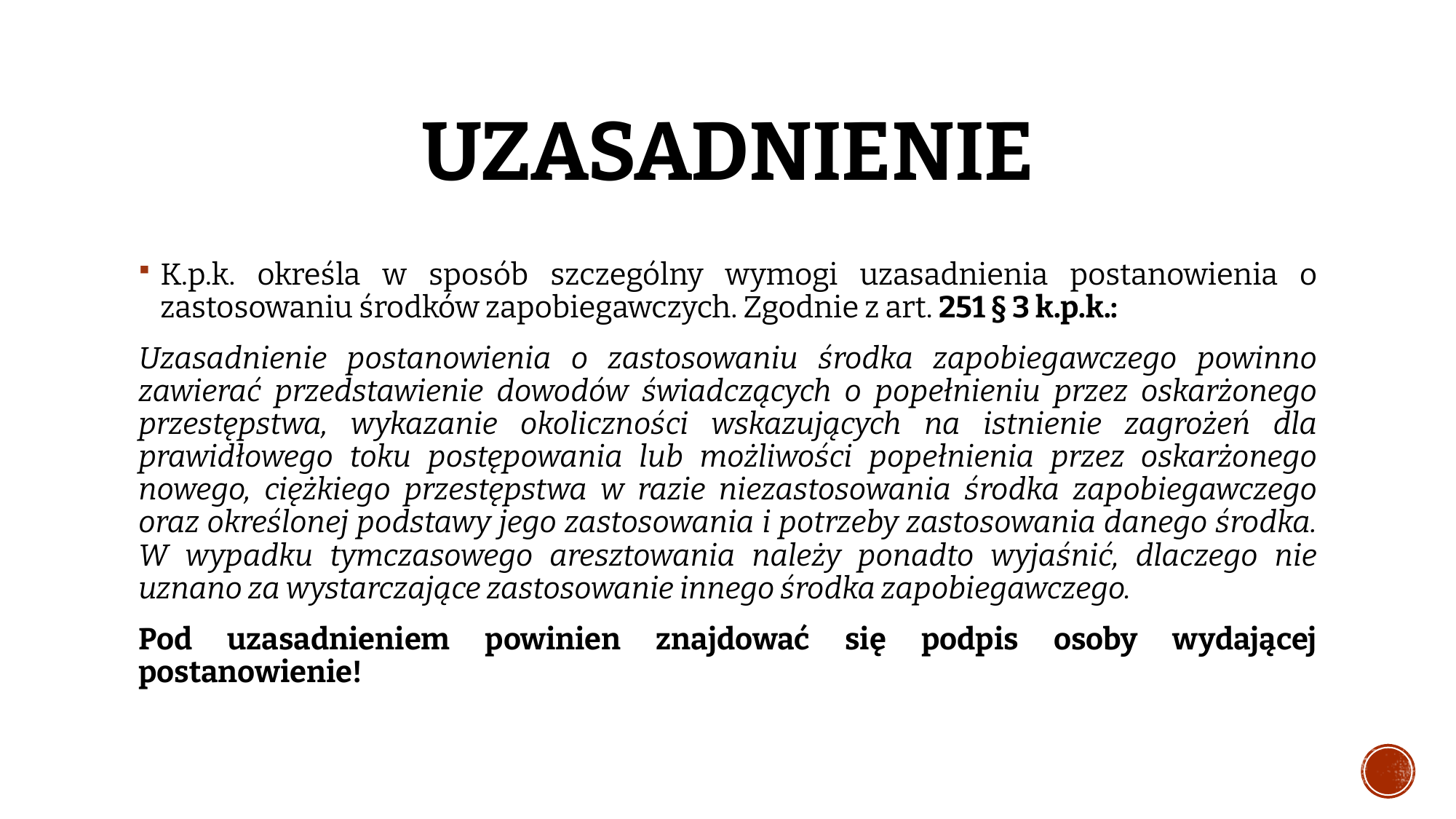

# UZASADNIENIE
K.p.k. określa w sposób szczególny wymogi uzasadnienia postanowienia o zastosowaniu środków zapobiegawczych. Zgodnie z art. 251 § 3 k.p.k.:
Uzasadnienie postanowienia o zastosowaniu środka zapobiegawczego powinno zawierać przedstawienie dowodów świadczących o popełnieniu przez oskarżonego przestępstwa, wykazanie okoliczności wskazujących na istnienie zagrożeń dla prawidłowego toku postępowania lub możliwości popełnienia przez oskarżonego nowego, ciężkiego przestępstwa w razie niezastosowania środka zapobiegawczego oraz określonej podstawy jego zastosowania i potrzeby zastosowania danego środka. W wypadku tymczasowego aresztowania należy ponadto wyjaśnić, dlaczego nie uznano za wystarczające zastosowanie innego środka zapobiegawczego.
Pod uzasadnieniem powinien znajdować się podpis osoby wydającej postanowienie!